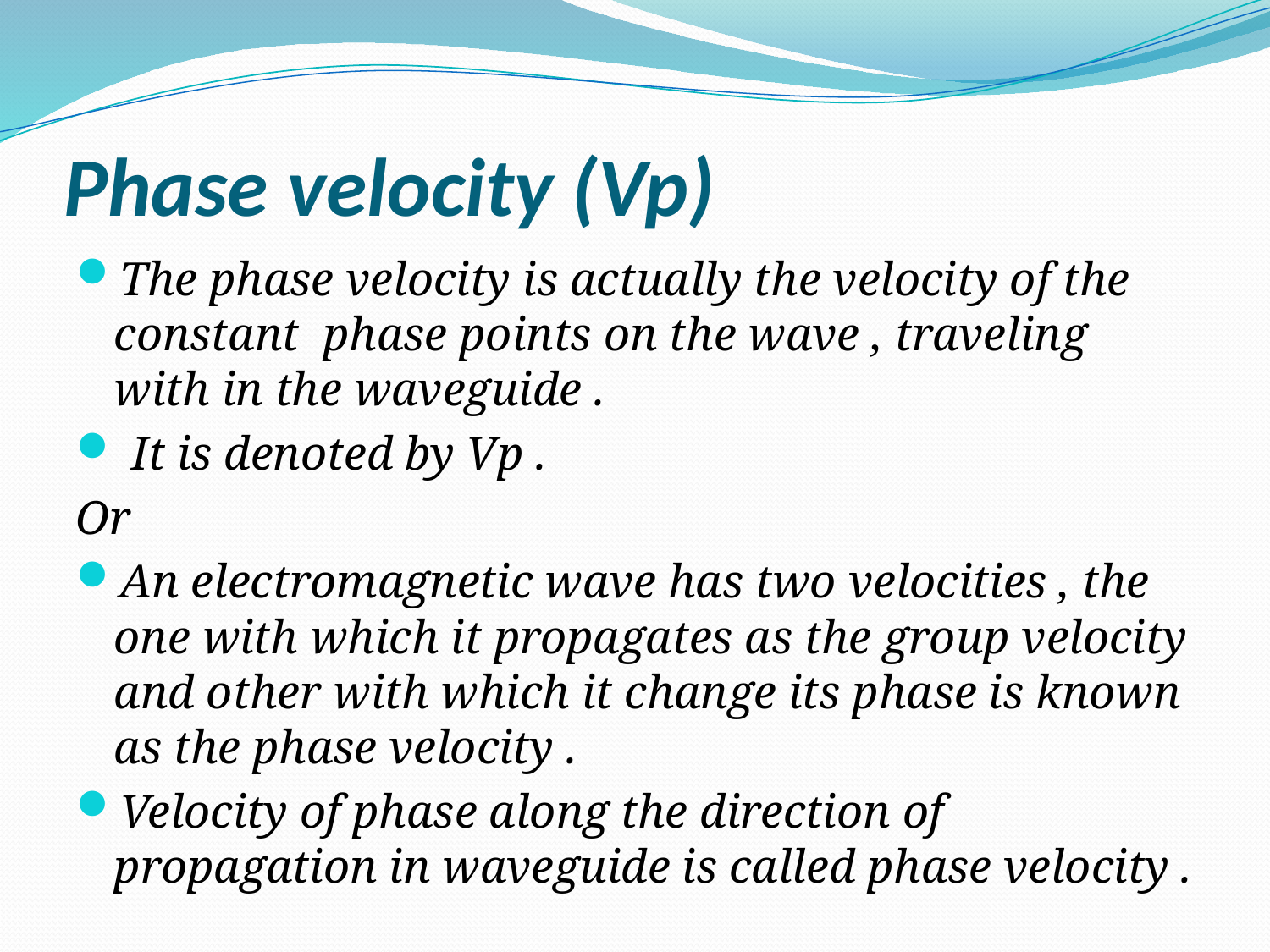

# Phase velocity (Vp)
The phase velocity is actually the velocity of the constant  phase points on the wave , traveling with in the waveguide .
 It is denoted by Vp .
Or
An electromagnetic wave has two velocities , the one with which it propagates as the group velocity and other with which it change its phase is known as the phase velocity .
Velocity of phase along the direction of propagation in waveguide is called phase velocity .